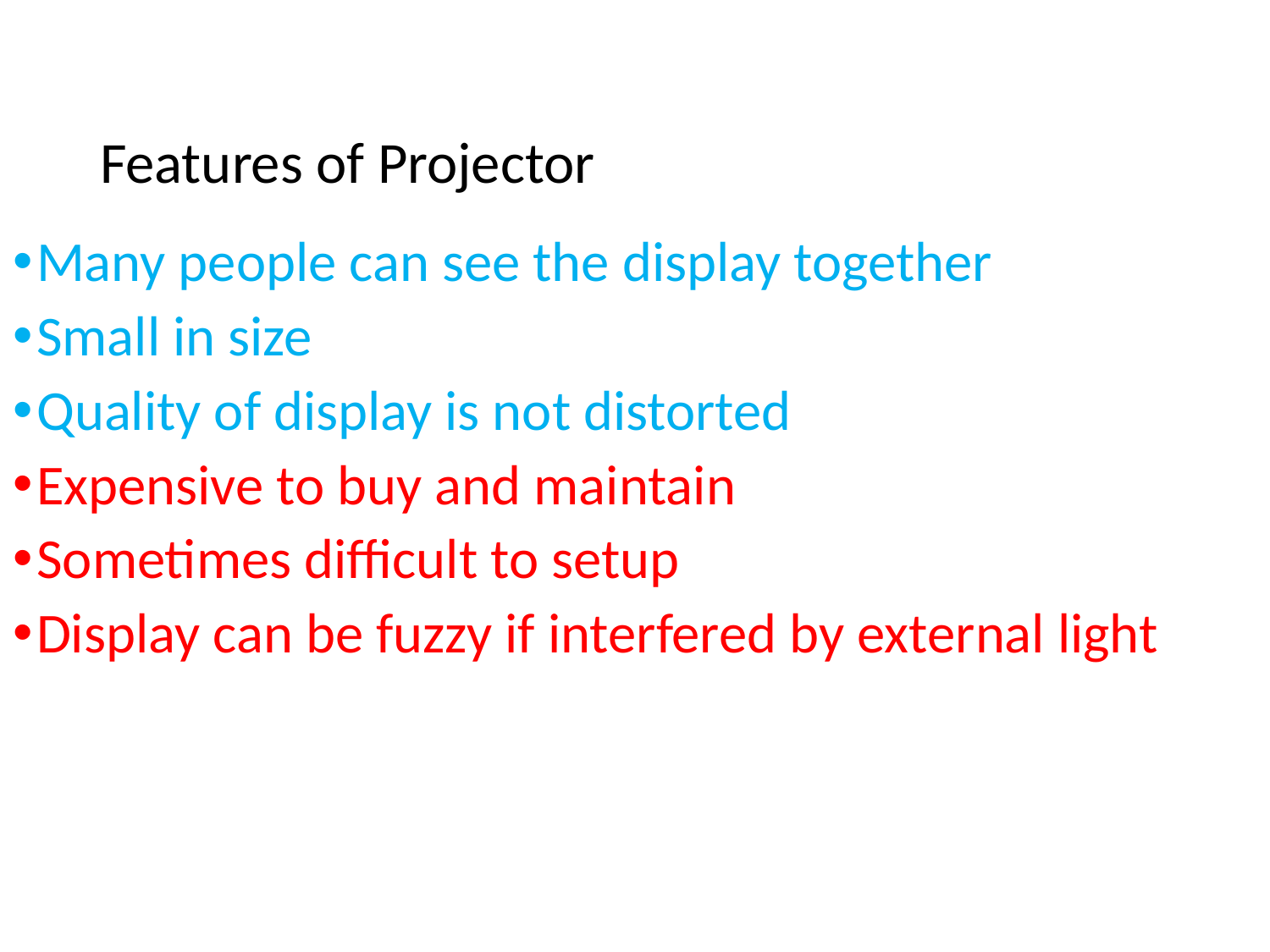

# Features of Projector
Many people can see the display together
Small in size
Quality of display is not distorted
Expensive to buy and maintain
Sometimes difficult to setup
Display can be fuzzy if interfered by external light